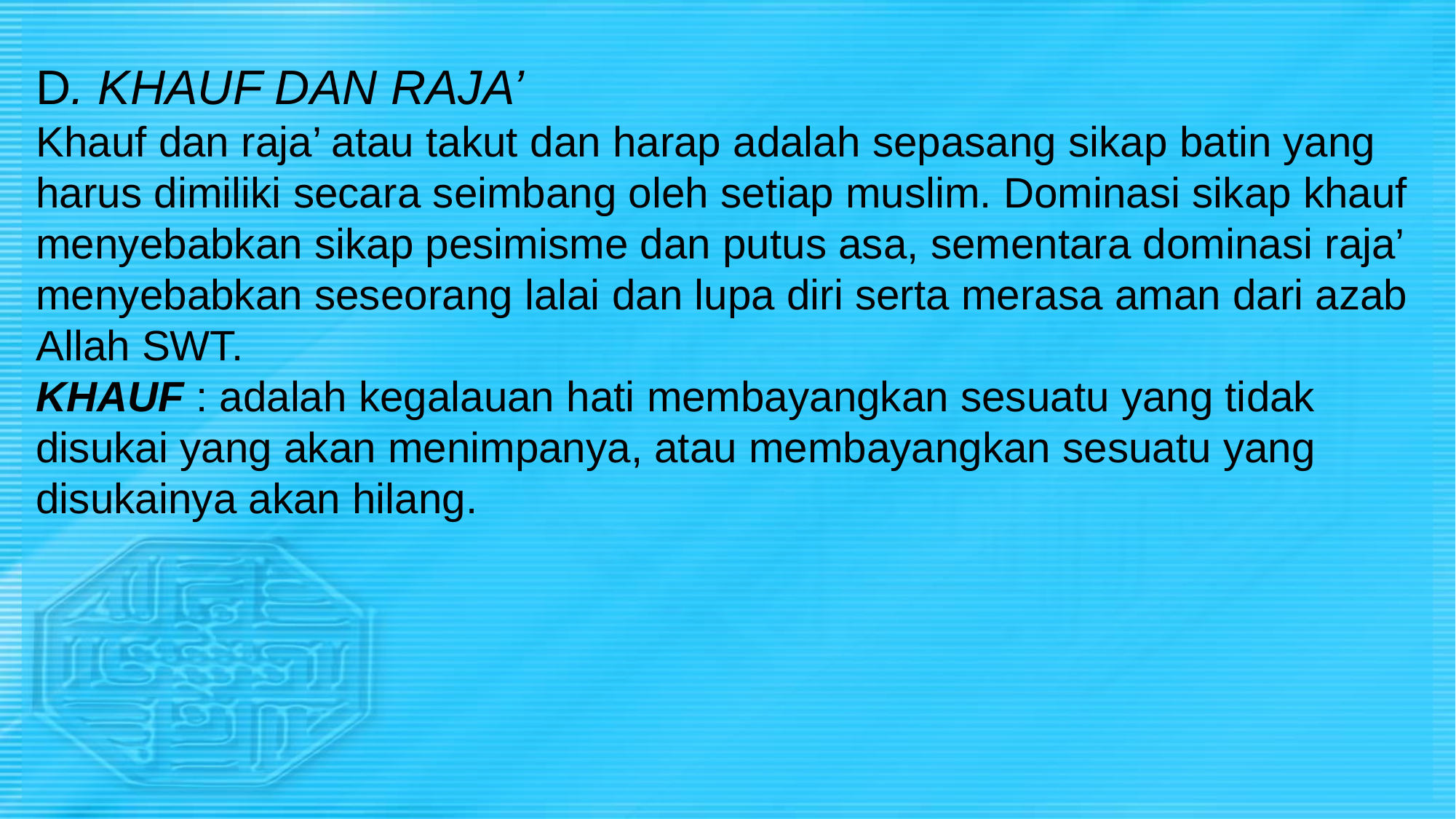

D. KHAUF DAN RAJA’
Khauf dan raja’ atau takut dan harap adalah sepasang sikap batin yang harus dimiliki secara seimbang oleh setiap muslim. Dominasi sikap khauf menyebabkan sikap pesimisme dan putus asa, sementara dominasi raja’ menyebabkan seseorang lalai dan lupa diri serta merasa aman dari azab Allah SWT.
KHAUF : adalah kegalauan hati membayangkan sesuatu yang tidak disukai yang akan menimpanya, atau membayangkan sesuatu yang disukainya akan hilang.